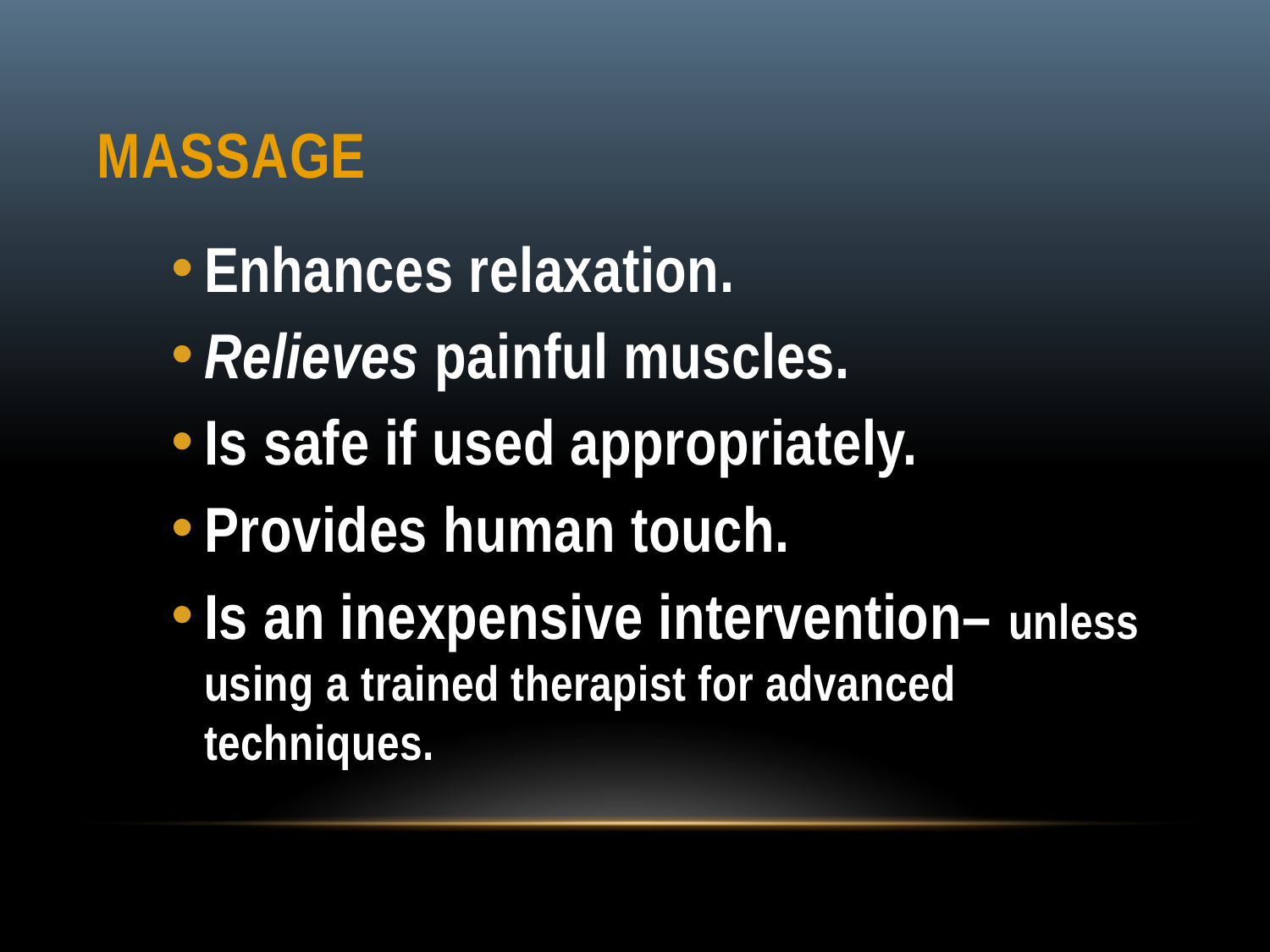

# Massage
Enhances relaxation.
Relieves painful muscles.
Is safe if used appropriately.
Provides human touch.
Is an inexpensive intervention– unless using a trained therapist for advanced techniques.